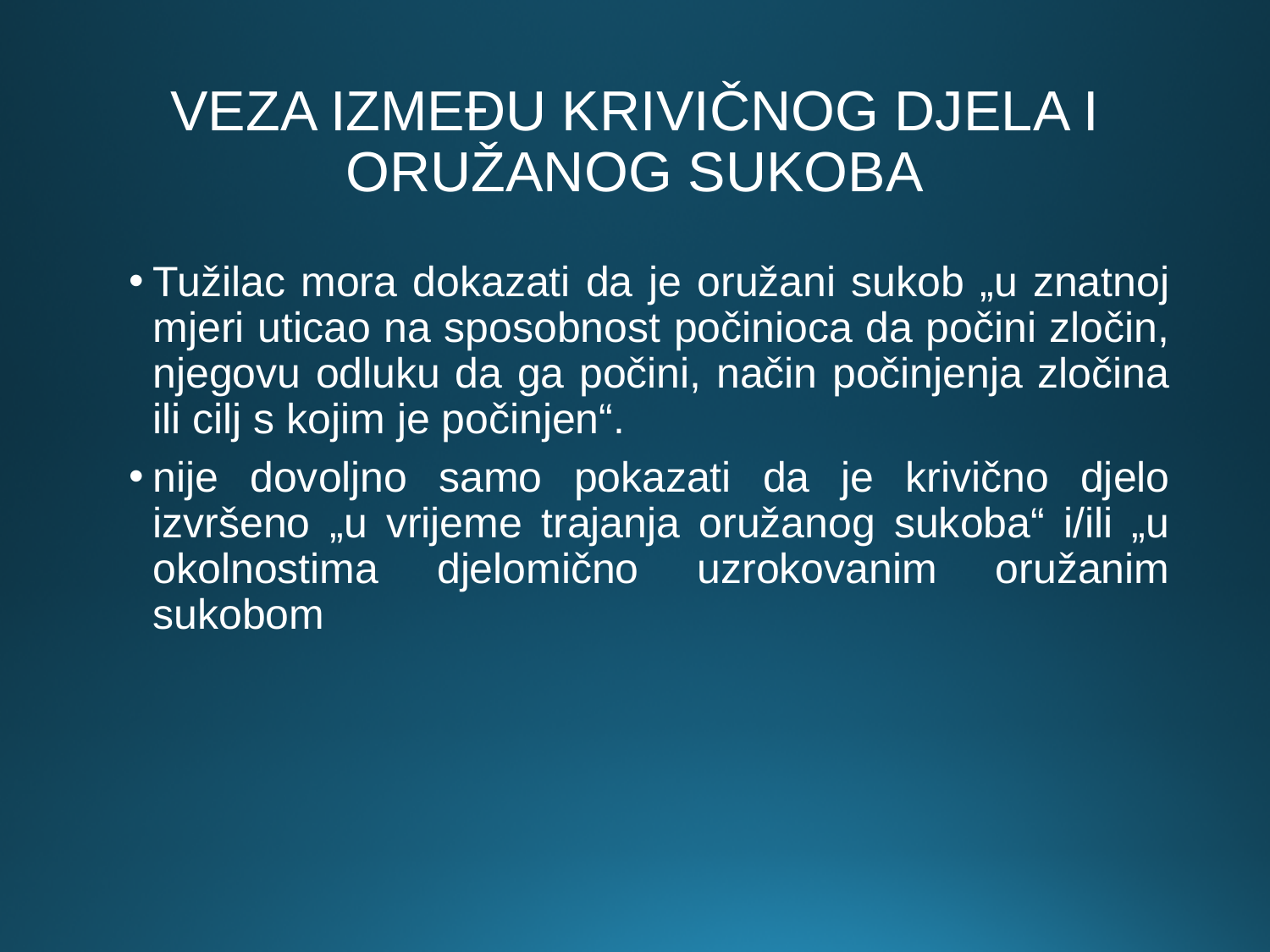

# VEZA IZMEĐU KRIVIČNOG DJELA I ORUŽANOG SUKOBA
Tužilac mora dokazati da je oružani sukob „u znatnoj mjeri uticao na sposobnost počinioca da počini zločin, njegovu odluku da ga počini, način počinjenja zločina ili cilj s kojim je počinjen“.
nije dovoljno samo pokazati da je krivično djelo izvršeno „u vrijeme trajanja oružanog sukoba“ i/ili „u okolnostima djelomično uzrokovanim oružanim sukobom